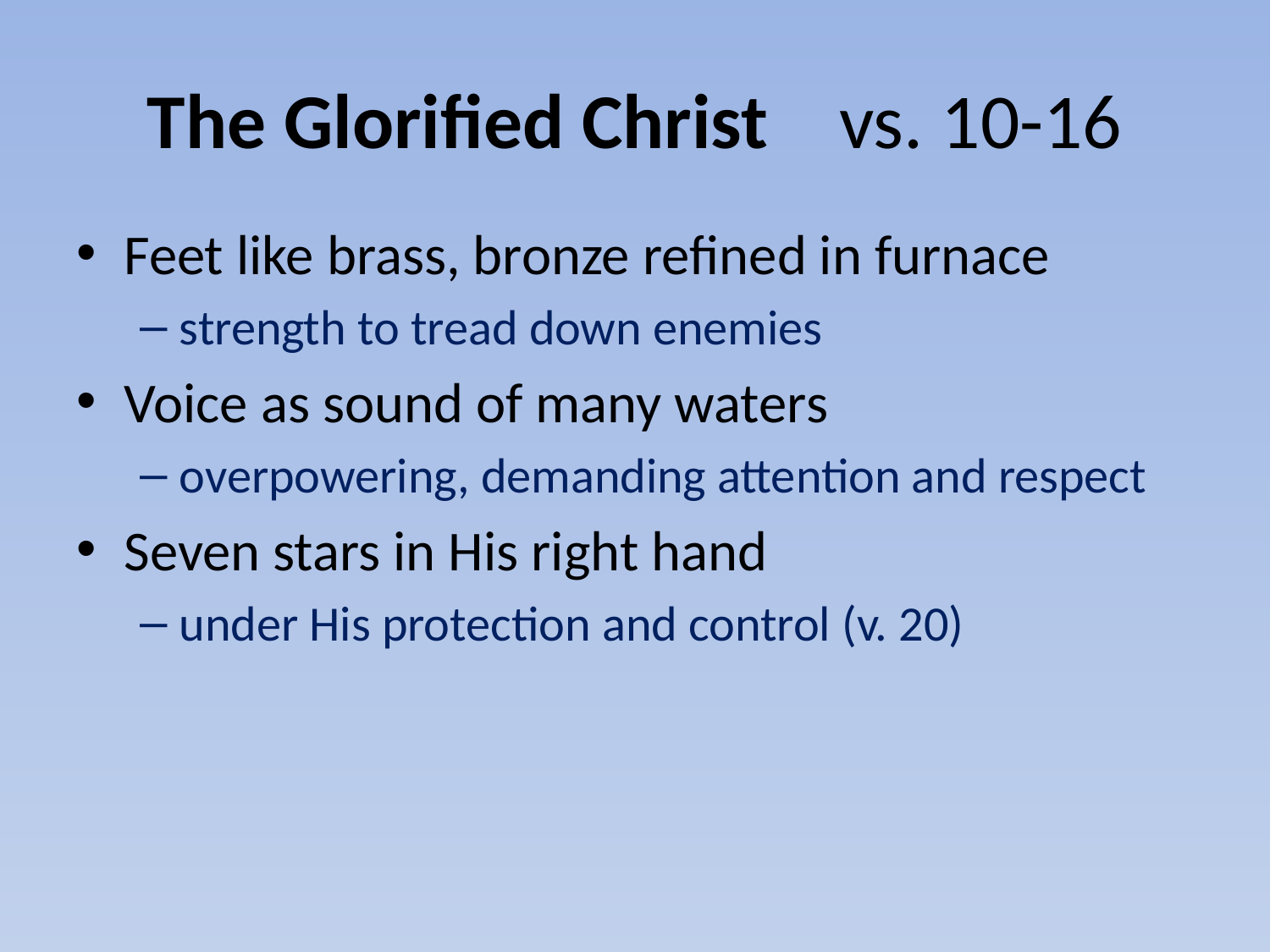

# The Glorified Christ    vs. 10-16
Feet like brass, bronze refined in furnace
strength to tread down enemies
Voice as sound of many waters
overpowering, demanding attention and respect
Seven stars in His right hand
under His protection and control (v. 20)